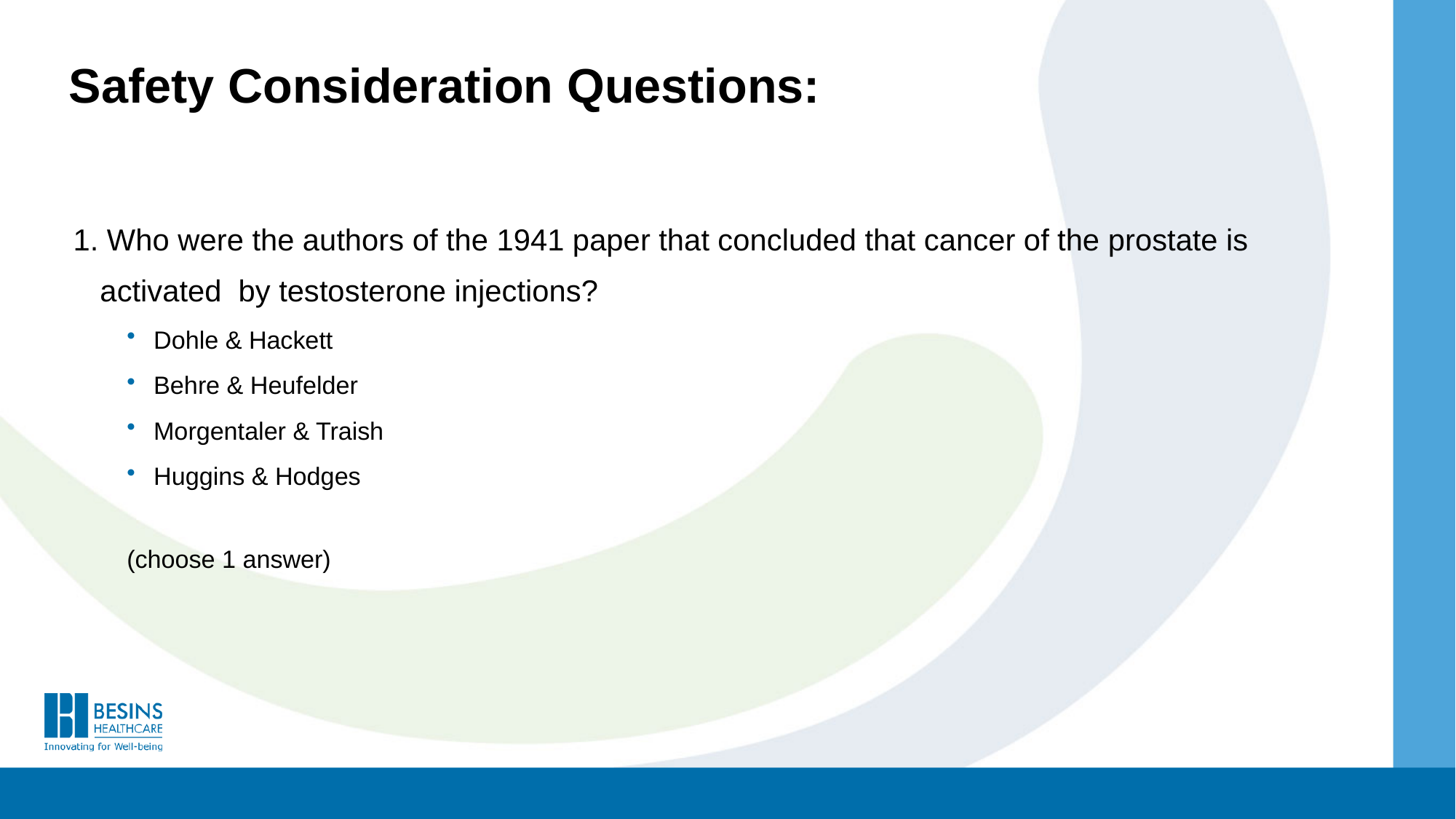

Safety Consideration Questions:
1. Who were the authors of the 1941 paper that concluded that cancer of the prostate is activated  by testosterone injections?
Dohle & Hackett
Behre & Heufelder
Morgentaler & Traish
Huggins & Hodges

(choose 1 answer)